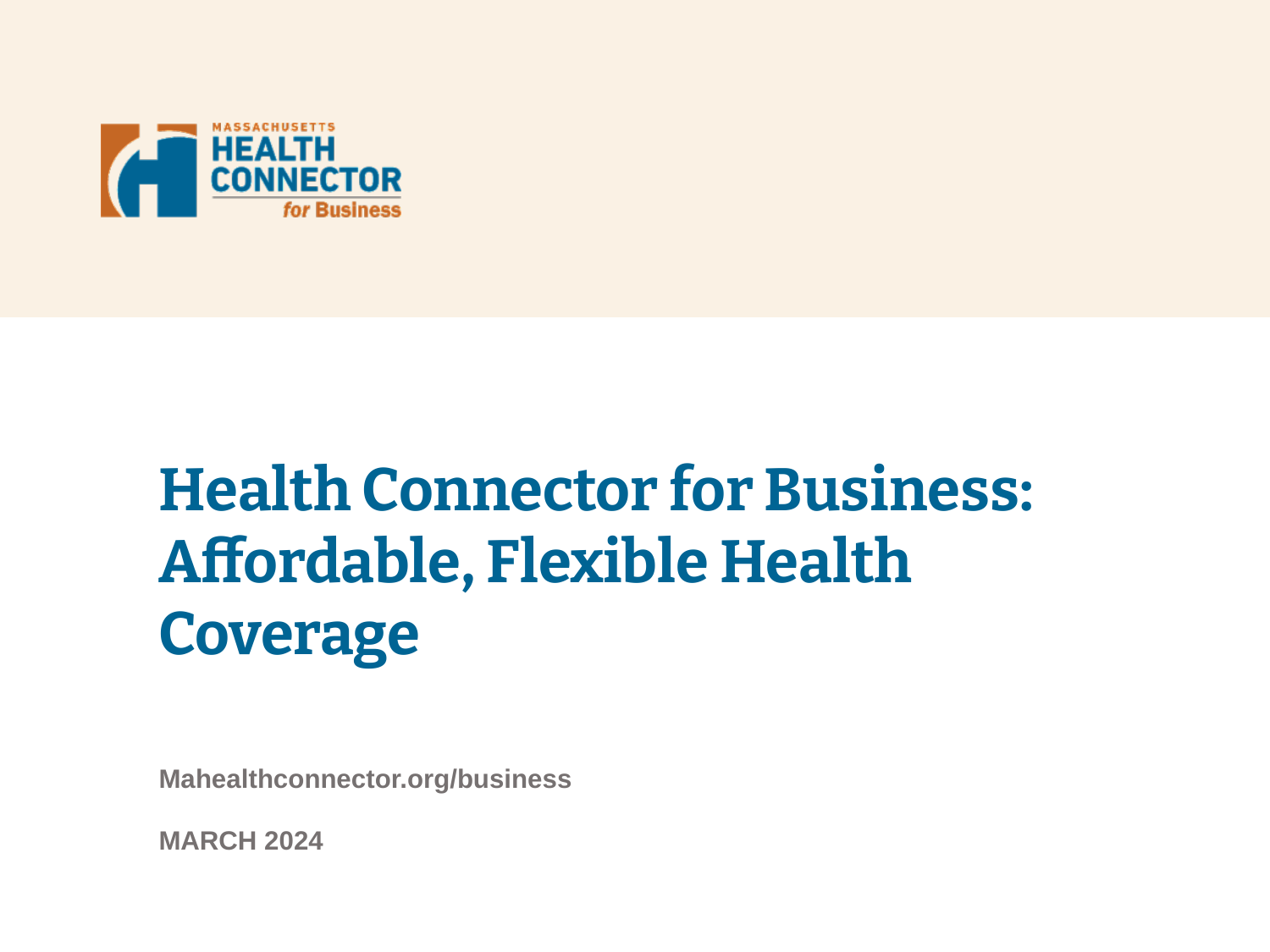

# Health Connector for Business: Affordable, Flexible Health Coverage
Mahealthconnector.org/business
MARCH 2024